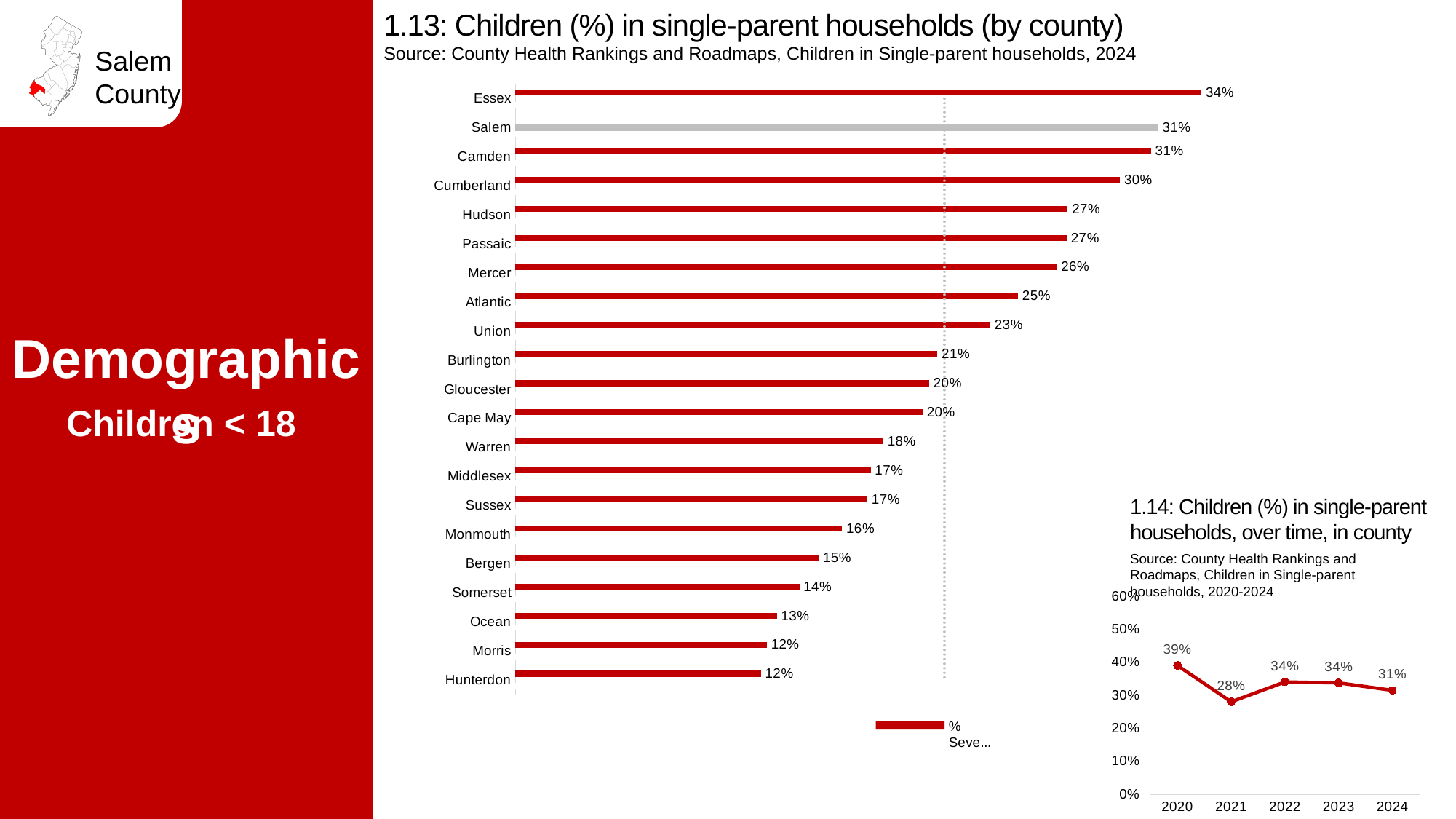

1.13: Children (%) in single-parent households (by county)
Source: County Health Rankings and Roadmaps, Children in Single-parent households, 2024

### Chart

| Category | % Severe Housing Cost Burden | County | NJ Avg. 21% |
|---|---|---|---|
| Essex | 0.33580115287 | None | 0.21 |
| Salem | None | 0.31455365452 | 0.21 |
| Camden | 0.31106109706 | None | 0.21 |
| Cumberland | 0.29588823883 | None | 0.21 |
| Hudson | 0.2703510863 | None | 0.21 |
| Passaic | 0.26977240167 | None | 0.21 |
| Mercer | 0.26496799756 | None | 0.21 |
| Atlantic | 0.24598409301 | None | 0.21 |
| Union | 0.23243611942 | None | 0.21 |
| Burlington | 0.20649138522 | None | 0.21 |
| Gloucester | 0.20253164557 | None | 0.21 |
| Cape May | 0.19926797072 | None | 0.21 |
| Warren | 0.18003489414 | None | 0.21 |
| Middlesex | 0.17385718296 | None | 0.21 |
| Sussex | 0.17218613946 | None | 0.21 |
| Monmouth | 0.15980490282 | None | 0.21 |
| Bergen | 0.14838393241 | None | 0.21 |
| Somerset | 0.13894751174 | None | 0.21 |
| Ocean | 0.12793593281 | None | 0.21 |
| Morris | 0.12302857089 | None | 0.21 |
| Hunterdon | 0.12011975066 | None | 0.21 |
Demographics
Children < 18
1.14: Children (%) in single-parent households, over time, in county
Source: County Health Rankings and Roadmaps, Children in Single-parent households, 2020-2024

### Chart

| Category | % of children in single-parent households |
|---|---|
| 2020 | 0.39 |
| 2021 | 0.28 |
| 2022 | 0.34 |
| 2023 | 0.33717930343 |
| 2024 | 0.31455365452 |